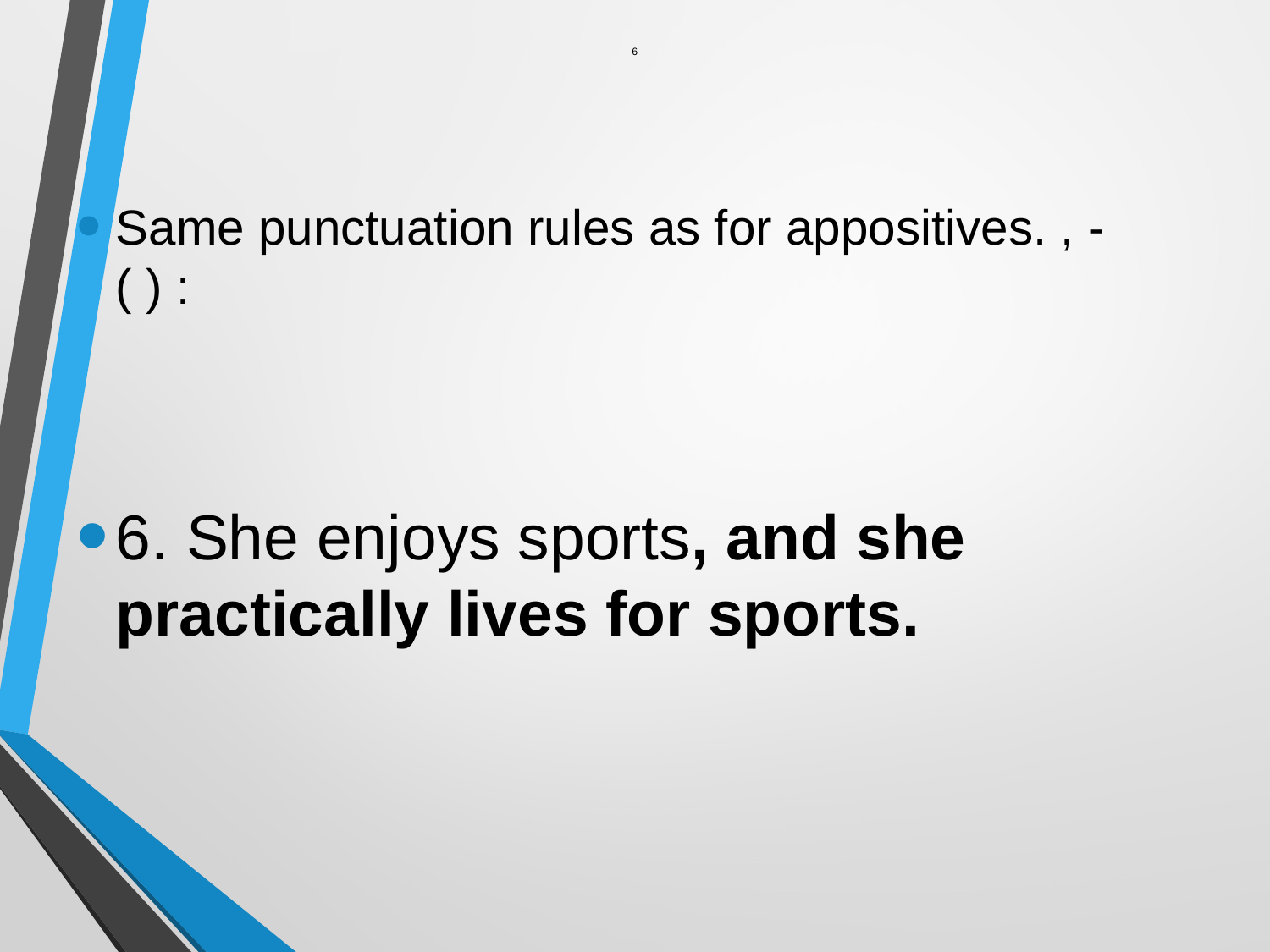

# 6
Same punctuation rules as for appositives. , - ( ) :

6. She enjoys sports, and she practically lives for sports.